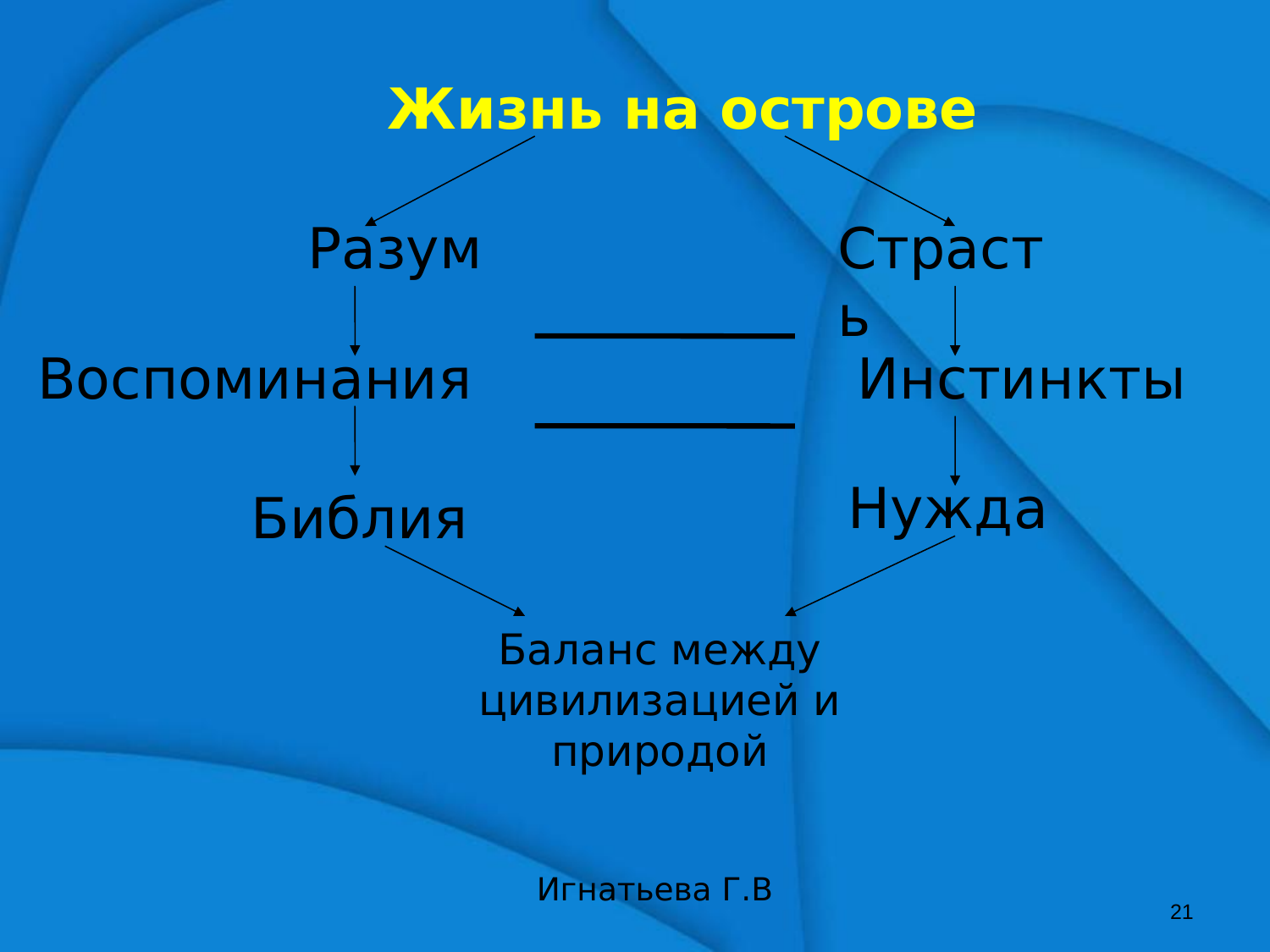

Жизнь на острове

Разум
Страсть

Воспоминания

Инстинкты

Нужда
Библия

Баланс между цивилизацией и природой
Игнатьева Г.В
21